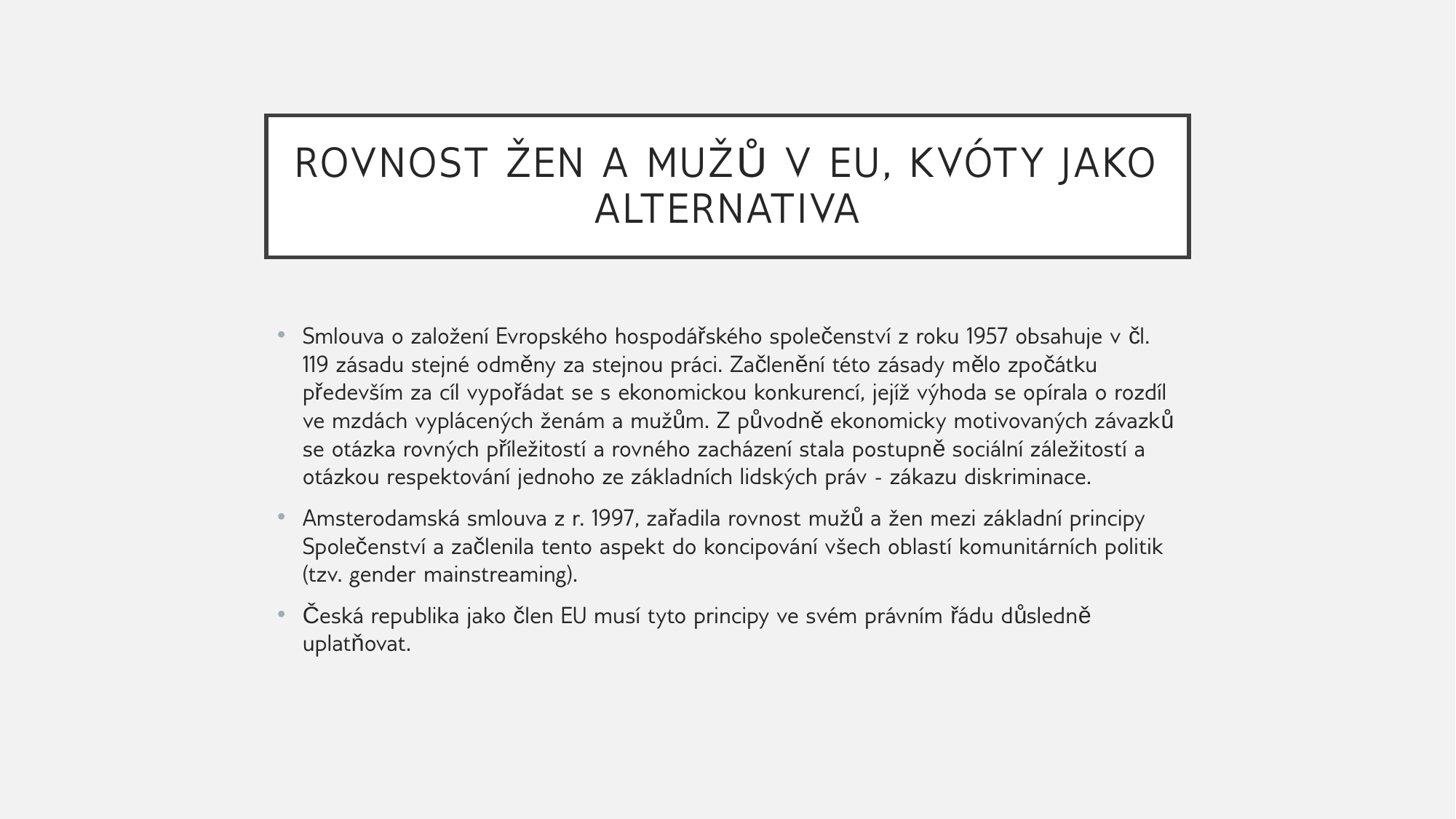

# Rovnost žen a mužů v EU, kvóty jako alternativa
Smlouva o založení Evropského hospodářského společenství z roku 1957 obsahuje v čl. 119 zásadu stejné odměny za stejnou práci. Začlenění této zásady mělo zpočátku především za cíl vypořádat se s ekonomickou konkurencí, jejíž výhoda se opírala o rozdíl ve mzdách vyplácených ženám a mužům. Z původně ekonomicky motivovaných závazků se otázka rovných příležitostí a rovného zacházení stala postupně sociální záležitostí a otázkou respektování jednoho ze základních lidských práv - zákazu diskriminace.
Amsterodamská smlouva z r. 1997, zařadila rovnost mužů a žen mezi základní principy Společenství a začlenila tento aspekt do koncipování všech oblastí komunitárních politik (tzv. gender mainstreaming).
Česká republika jako člen EU musí tyto principy ve svém právním řádu důsledně uplatňovat.